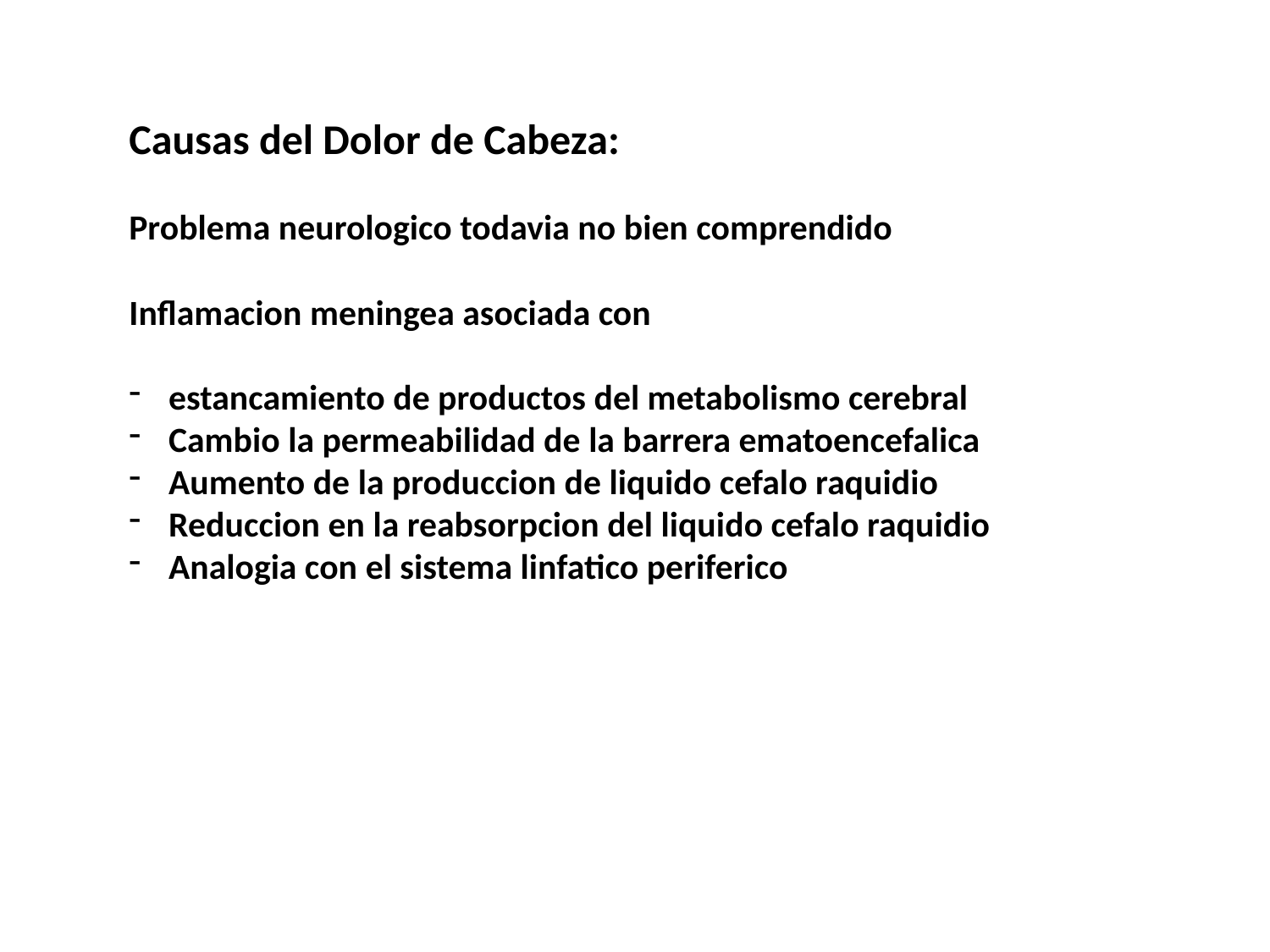

Causas del Dolor de Cabeza:

Problema neurologico todavia no bien comprendido

Inflamacion meningea asociada con

estancamiento de productos del metabolismo cerebral
Cambio la permeabilidad de la barrera ematoencefalica
Aumento de la produccion de liquido cefalo raquidio
Reduccion en la reabsorpcion del liquido cefalo raquidio
Analogia con el sistema linfatico periferico